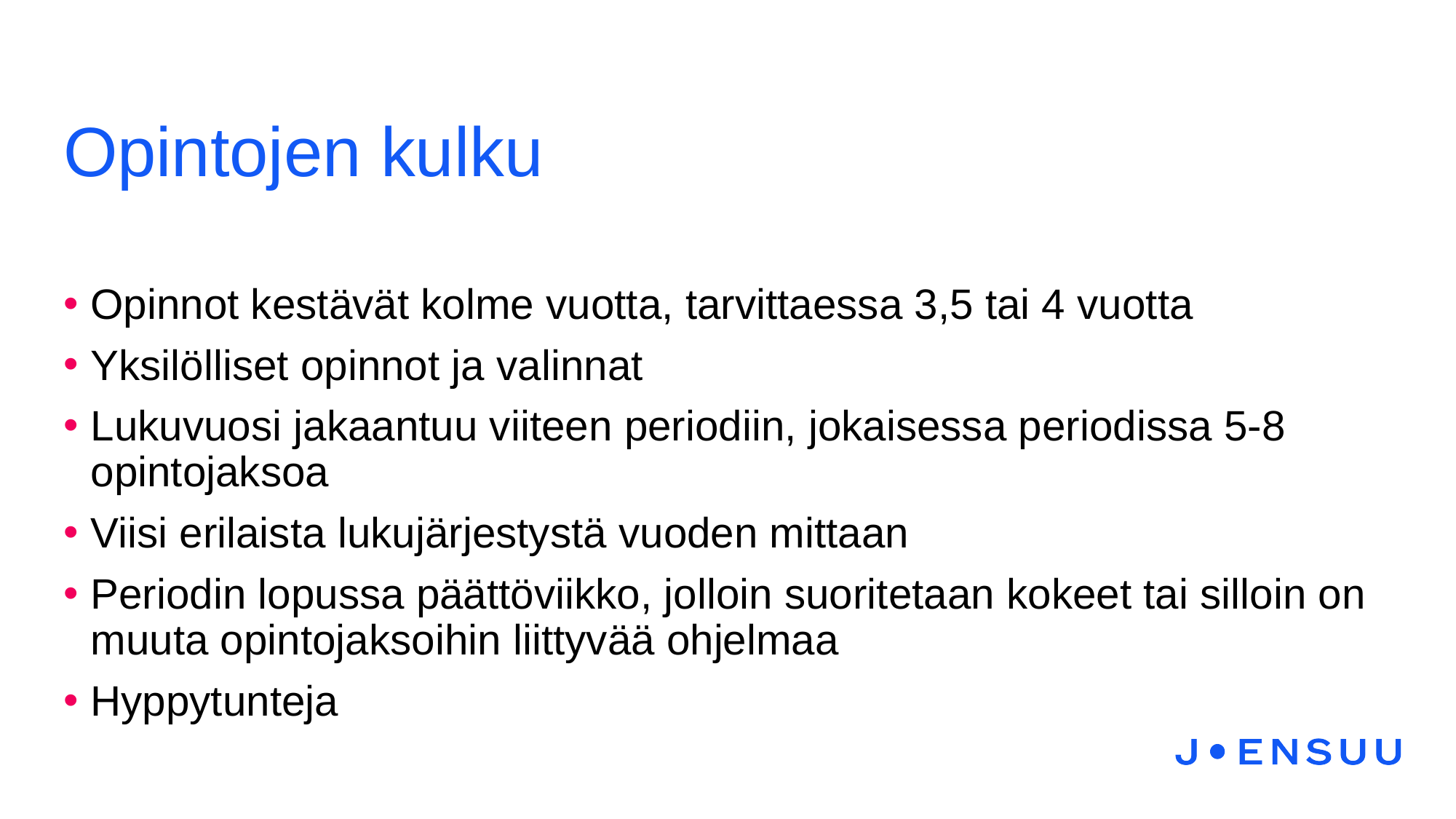

# Opintojen kulku
Opinnot kestävät kolme vuotta, tarvittaessa 3,5 tai 4 vuotta
Yksilölliset opinnot ja valinnat
Lukuvuosi jakaantuu viiteen periodiin, jokaisessa periodissa 5-8 opintojaksoa
Viisi erilaista lukujärjestystä vuoden mittaan
Periodin lopussa päättöviikko, jolloin suoritetaan kokeet tai silloin on muuta opintojaksoihin liittyvää ohjelmaa
Hyppytunteja